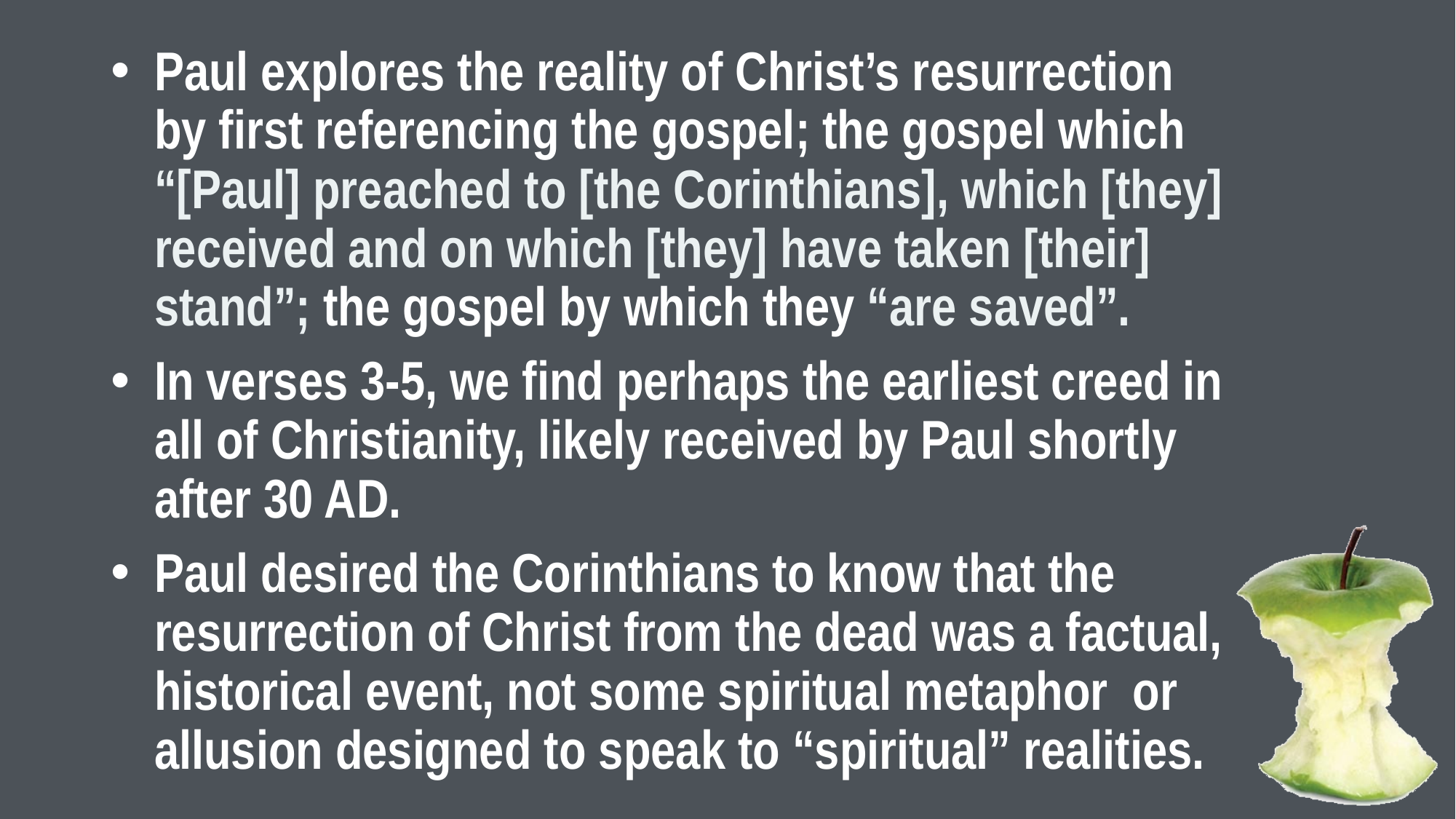

Paul explores the reality of Christ’s resurrection by first referencing the gospel; the gospel which “[Paul] preached to [the Corinthians], which [they] received and on which [they] have taken [their] stand”; the gospel by which they “are saved”.
In verses 3-5, we find perhaps the earliest creed in all of Christianity, likely received by Paul shortly after 30 AD.
Paul desired the Corinthians to know that the resurrection of Christ from the dead was a factual, historical event, not some spiritual metaphor  or allusion designed to speak to “spiritual” realities.
#